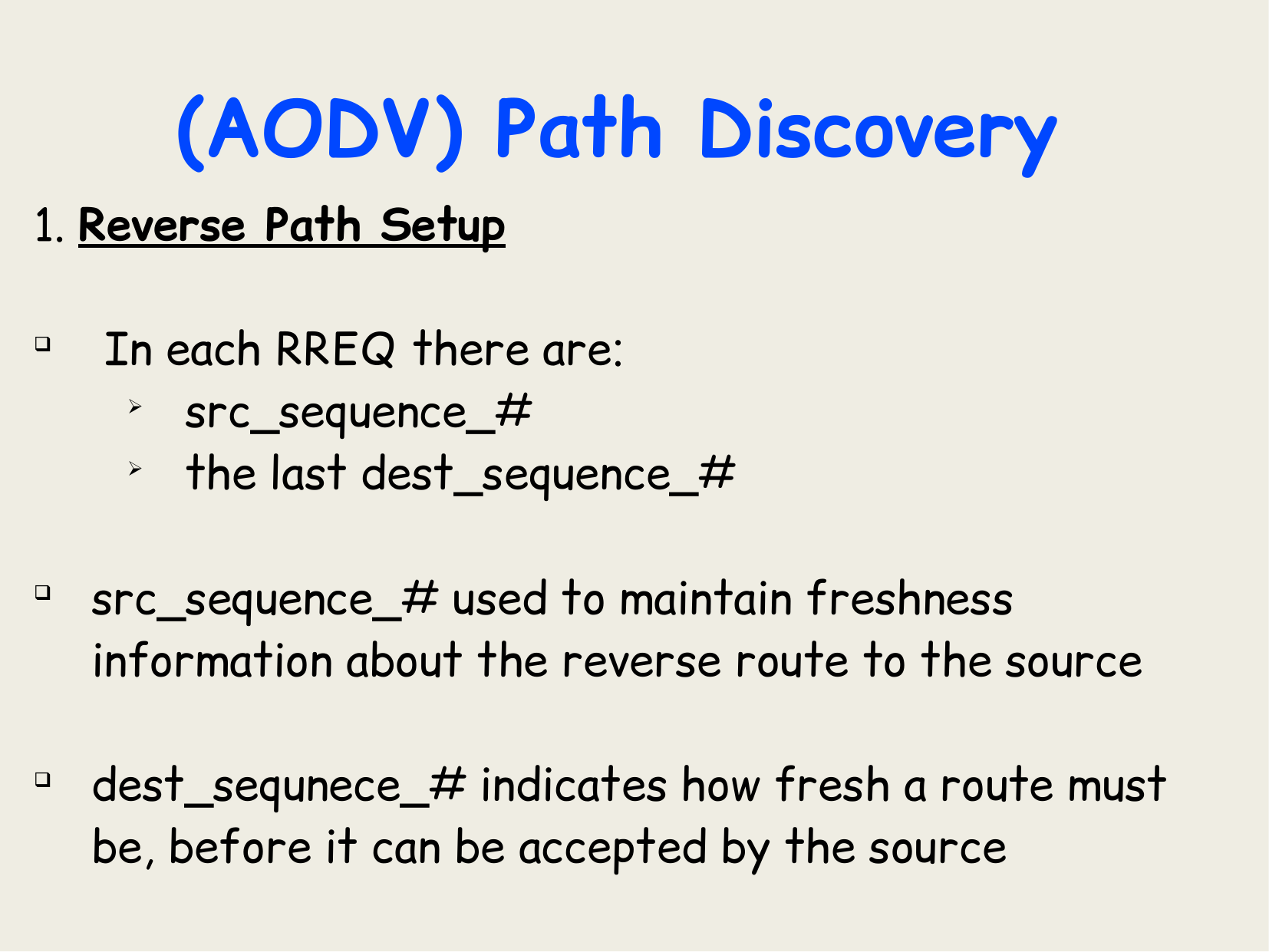

# (AODV) Path Discovery
 Reverse Path Setup

 In each RREQ there are:
src_sequence_#
the last dest_sequence_#

src_sequence_# used to maintain freshness information about the reverse route to the source

dest_sequnece_# indicates how fresh a route must be, before it can be accepted by the source